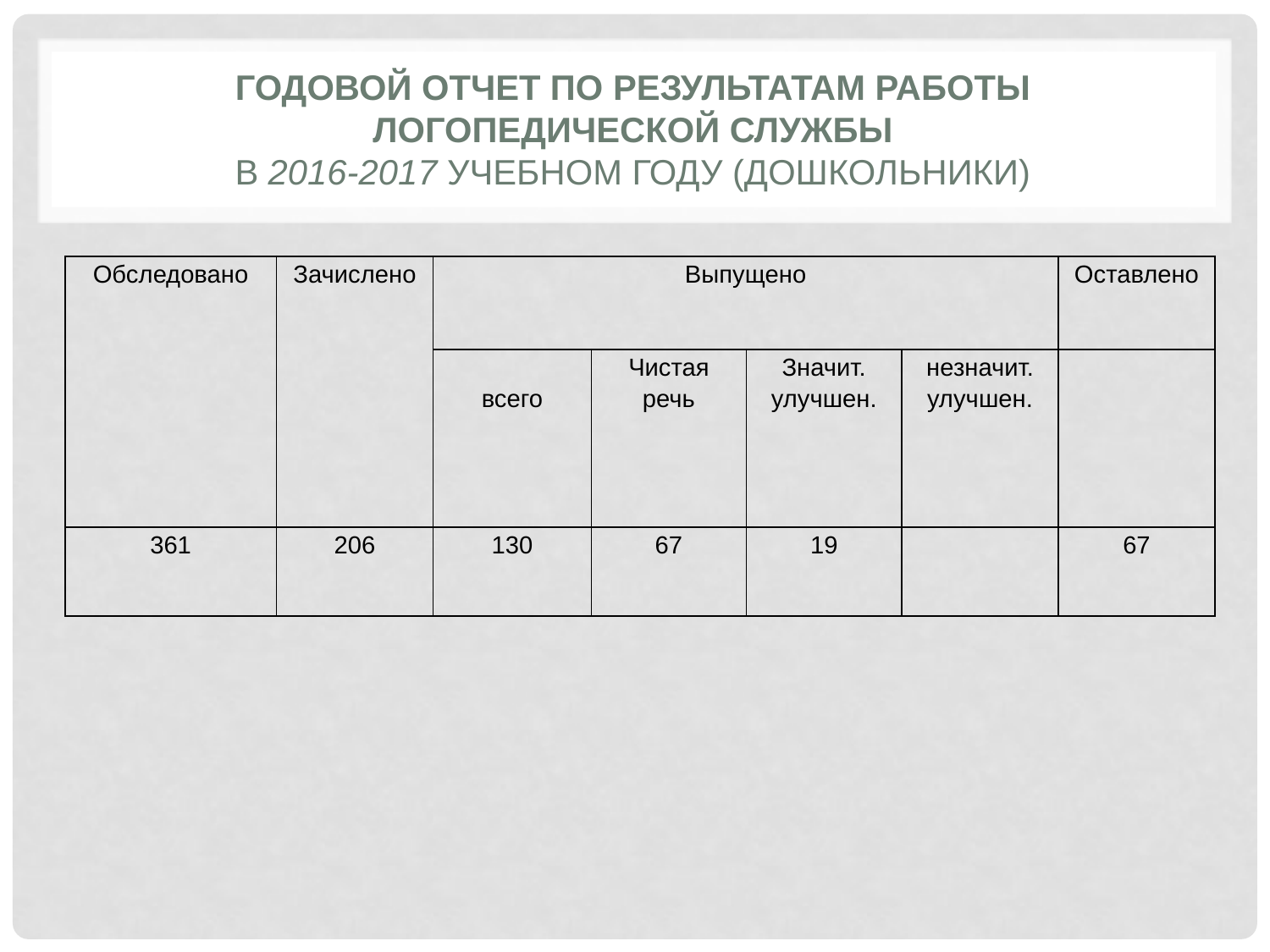

# Годовой отчет по результатам работы логопедической службы в 2016-2017 учебном году (дошкольники)
| Обследовано | Зачислено | Выпущено |  |  |  | Оставлено |
| --- | --- | --- | --- | --- | --- | --- |
|  |  | всего | Чистая речь | Значит. улучшен. | незначит. улучшен. |  |
| 361 | 206 | 130 | 67 | 19 |  | 67 |